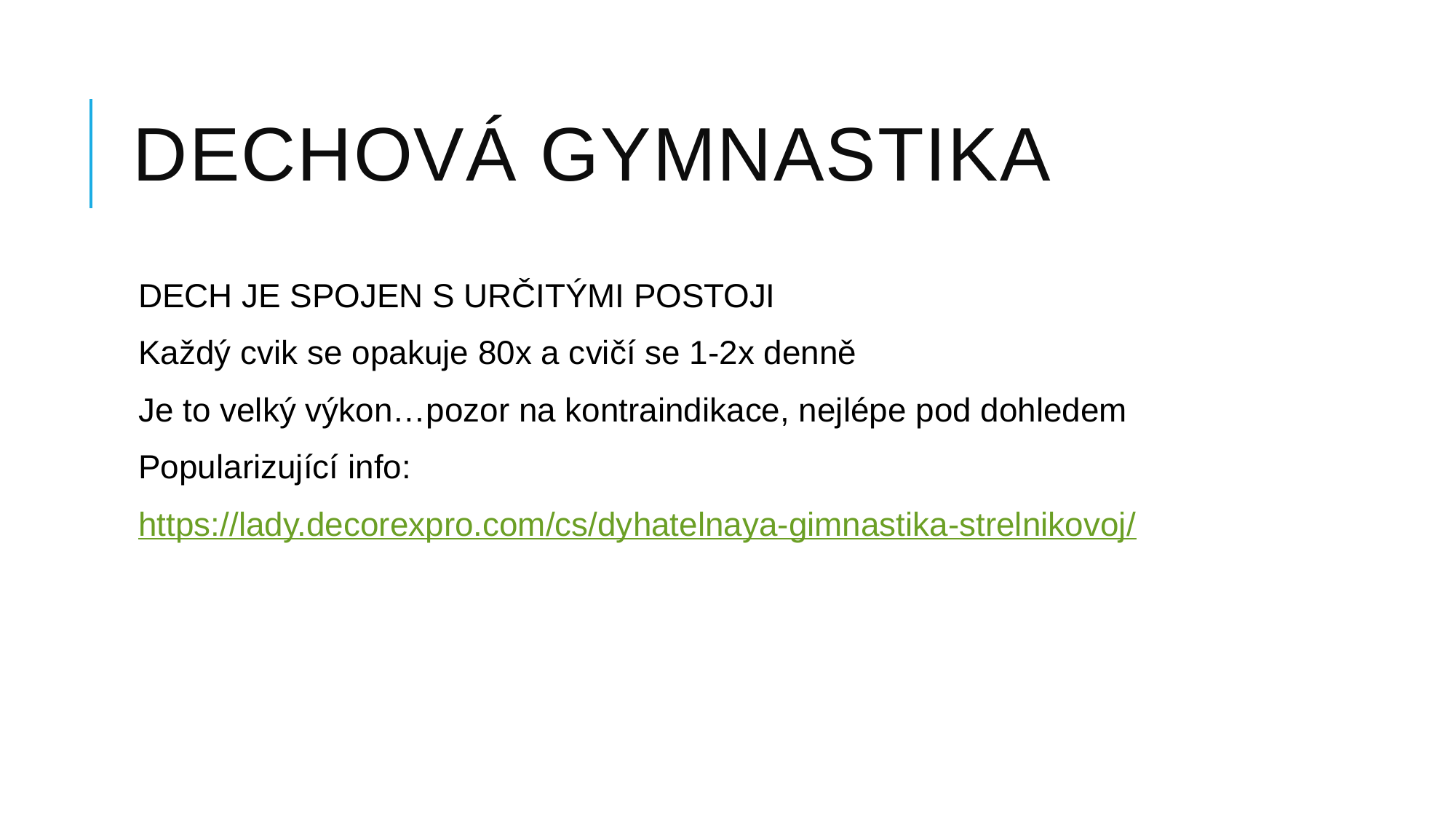

# Dechová gymnastika
DECH JE SPOJEN S URČITÝMI POSTOJI
Každý cvik se opakuje 80x a cvičí se 1-2x denně
Je to velký výkon…pozor na kontraindikace, nejlépe pod dohledem
Popularizující info:
https://lady.decorexpro.com/cs/dyhatelnaya-gimnastika-strelnikovoj/